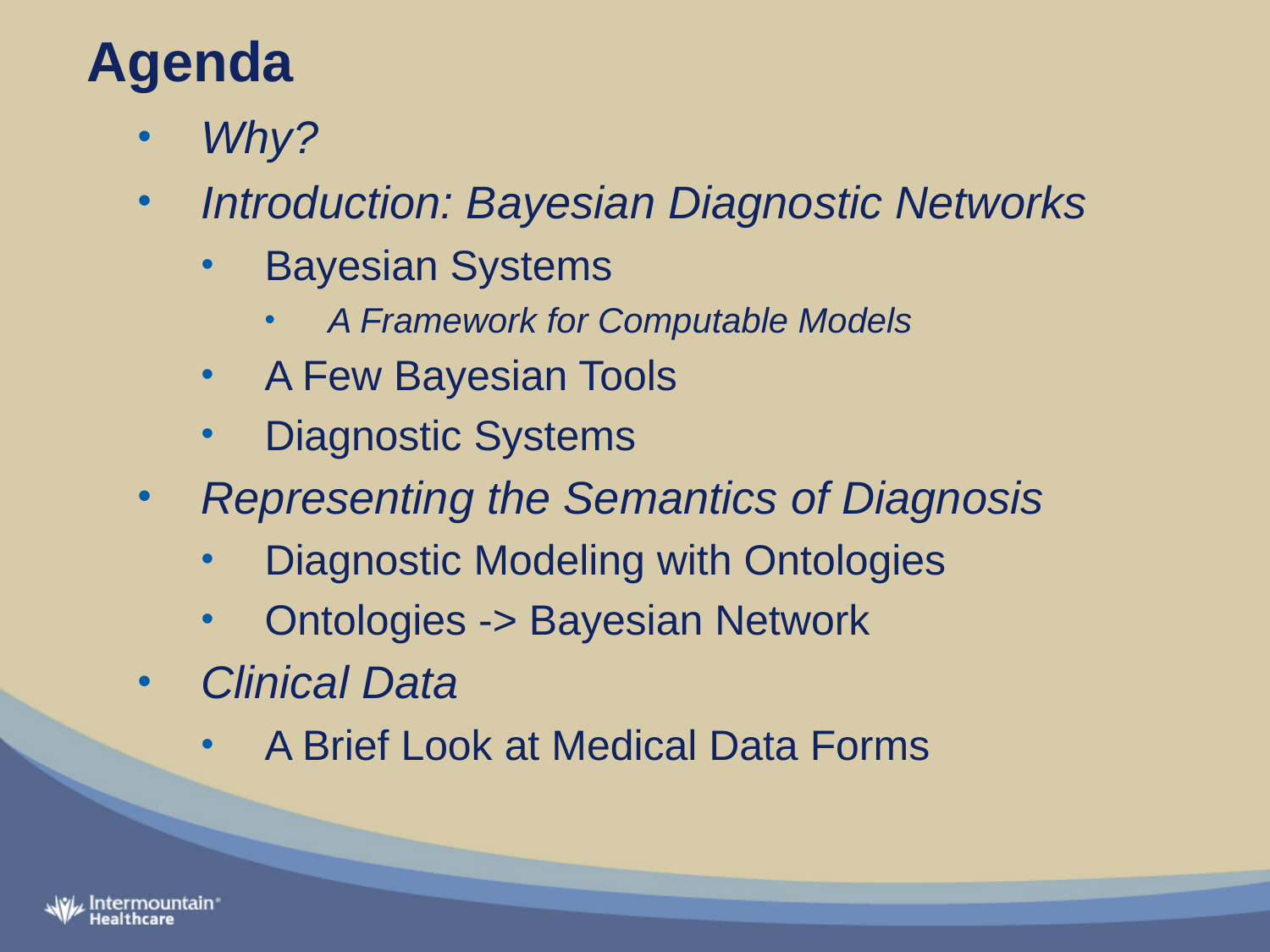

# Agenda
Why?
Introduction: Bayesian Diagnostic Networks
Bayesian Systems
A Framework for Computable Models
A Few Bayesian Tools
Diagnostic Systems
Representing the Semantics of Diagnosis
Diagnostic Modeling with Ontologies
Ontologies -> Bayesian Network
Clinical Data
A Brief Look at Medical Data Forms